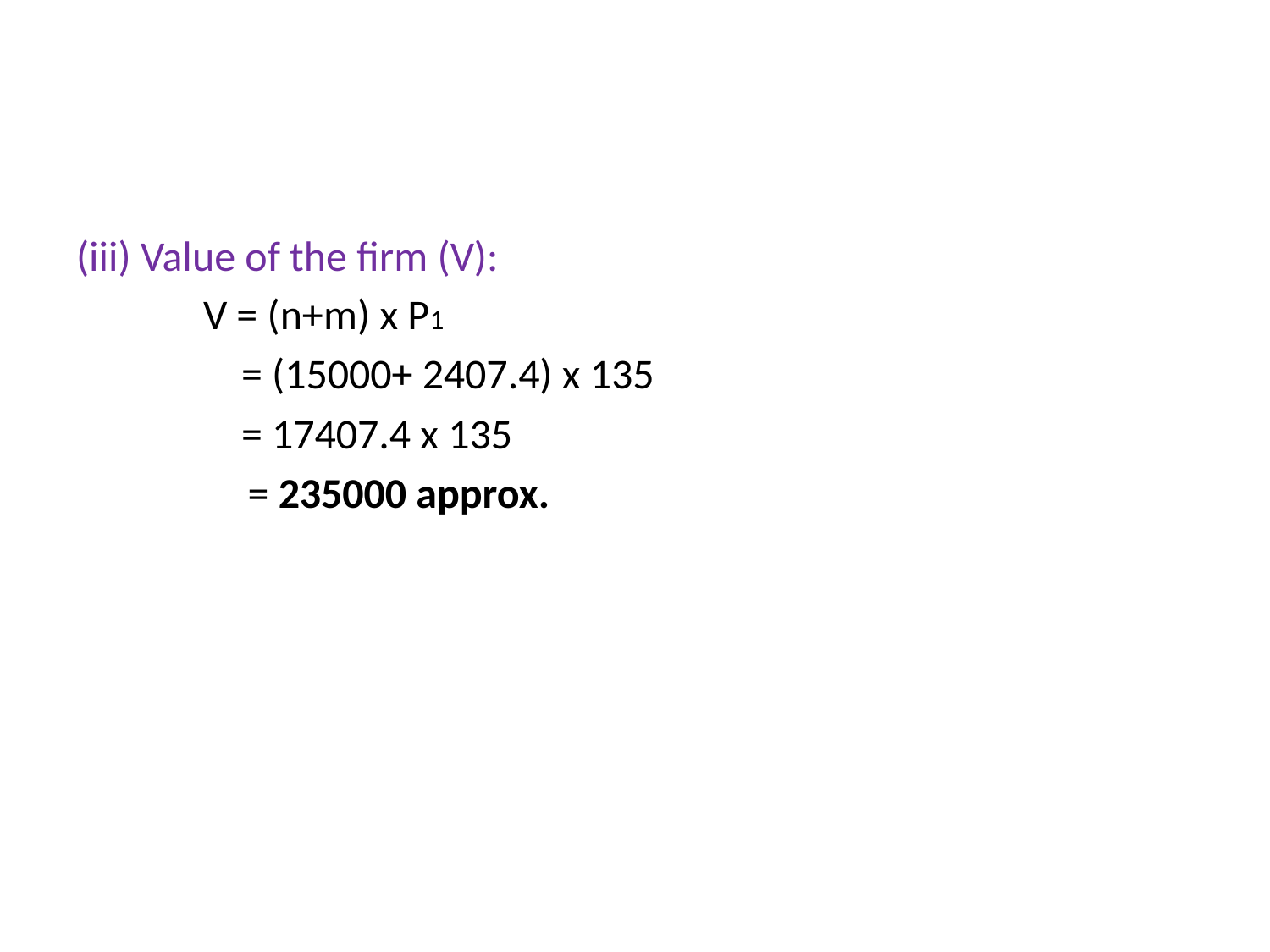

#
(iii) Value of the firm (V):
	V = (n+m) x P1
  	    = (15000+ 2407.4) x 135
	    = 17407.4 x 135
                  = 235000 approx.